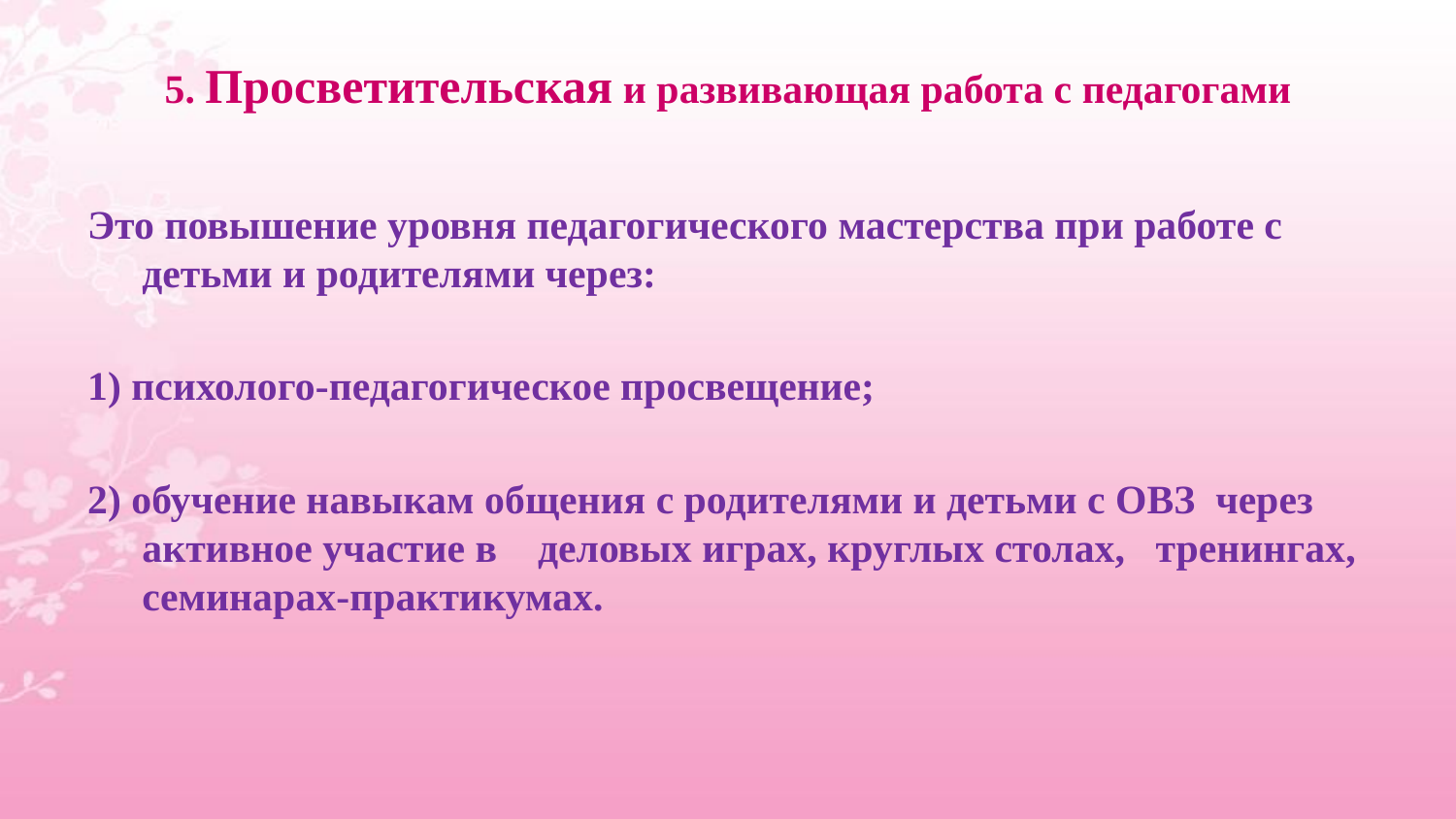

# 5. Просветительская и развивающая работа с педагогами
Это повышение уровня педагогического мастерства при работе с  детьми и родителями через:

1) психолого-педагогическое просвещение;

2) обучение навыкам общения с родителями и детьми с ОВЗ  через активное участие в    деловых играх, круглых столах,   тренингах, семинарах-практикумах.